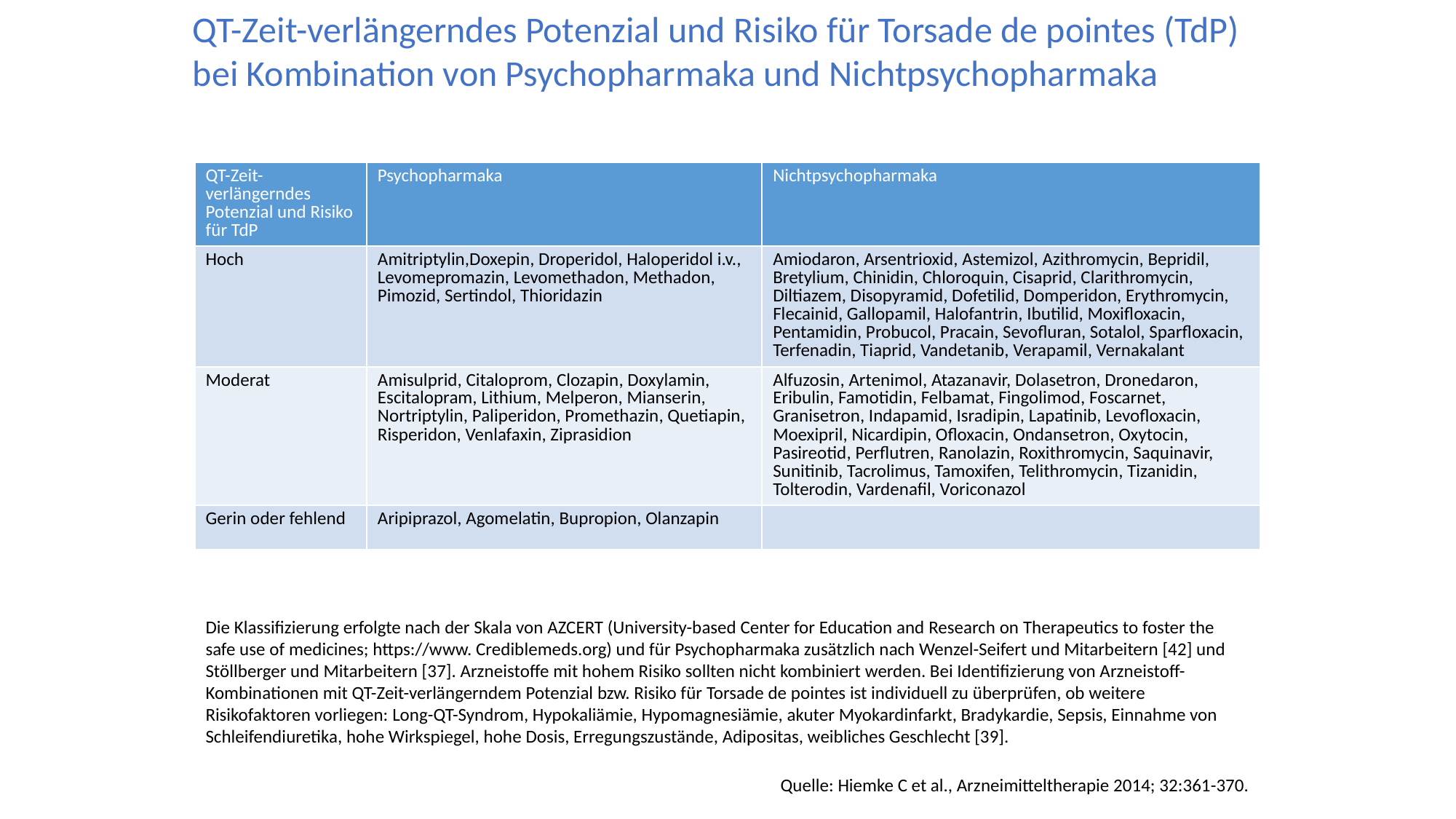

QT-Zeit-verlängerndes Potenzial und Risiko für Torsade de pointes (TdP) bei Kombination von Psychopharmaka und Nichtpsychopharmaka
| QT-Zeit-verlängerndes Potenzial und Risiko für TdP | Psychopharmaka | Nichtpsychopharmaka |
| --- | --- | --- |
| Hoch | Amitriptylin,Doxepin, Droperidol, Haloperidol i.v., Levomepromazin, Levomethadon, Methadon, Pimozid, Sertindol, Thioridazin | Amiodaron, Arsentrioxid, Astemizol, Azithromycin, Bepridil, Bretylium, Chinidin, Chloroquin, Cisaprid, Clarithromycin, Diltiazem, Disopyramid, Dofetilid, Domperidon, Erythromycin, Flecainid, Gallopamil, Halofantrin, Ibutilid, Moxifloxacin, Pentamidin, Probucol, Pracain, Sevofluran, Sotalol, Sparfloxacin, Terfenadin, Tiaprid, Vandetanib, Verapamil, Vernakalant |
| Moderat | Amisulprid, Citaloprom, Clozapin, Doxylamin, Escitalopram, Lithium, Melperon, Mianserin, Nortriptylin, Paliperidon, Promethazin, Quetiapin, Risperidon, Venlafaxin, Ziprasidion | Alfuzosin, Artenimol, Atazanavir, Dolasetron, Dronedaron, Eribulin, Famotidin, Felbamat, Fingolimod, Foscarnet, Granisetron, Indapamid, Isradipin, Lapatinib, Levofloxacin, Moexipril, Nicardipin, Ofloxacin, Ondansetron, Oxytocin, Pasireotid, Perflutren, Ranolazin, Roxithromycin, Saquinavir, Sunitinib, Tacrolimus, Tamoxifen, Telithromycin, Tizanidin, Tolterodin, Vardenafil, Voriconazol |
| Gerin oder fehlend | Aripiprazol, Agomelatin, Bupropion, Olanzapin |  |
Die Klassifizierung erfolgte nach der Skala von AZCERT (University-based Center for Education and Research on Therapeutics to foster the safe use of medicines; https://www. Crediblemeds.org) und für Psychopharmaka zusätzlich nach Wenzel-Seifert und Mitarbeitern [42] und Stöllberger und Mitarbeitern [37]. Arzneistoffe mit hohem Risiko sollten nicht kombiniert werden. Bei Identifizierung von Arzneistoff-Kombinationen mit QT-Zeit-verlängerndem Potenzial bzw. Risiko für Torsade de pointes ist individuell zu überprüfen, ob weitere Risikofaktoren vorliegen: Long-QT-Syndrom, Hypokaliämie, Hypomagnesiämie, akuter Myokardinfarkt, Bradykardie, Sepsis, Einnahme von Schleifendiuretika, hohe Wirkspiegel, hohe Dosis, Erregungszustände, Adipositas, weibliches Geschlecht [39].
Quelle: Hiemke C et al., Arzneimitteltherapie 2014; 32:361-370.